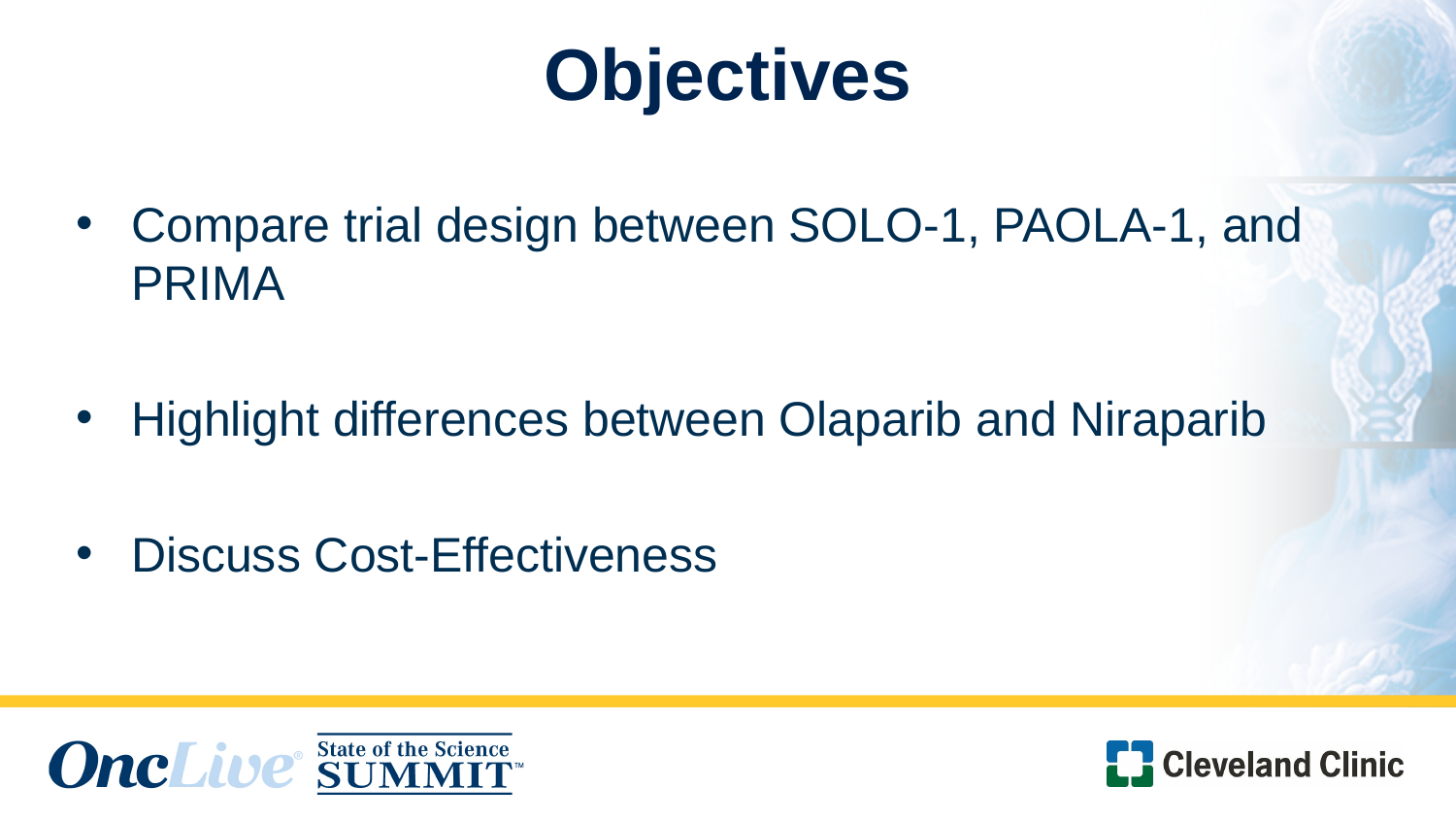

# Objectives
Compare trial design between SOLO-1, PAOLA-1, and PRIMA

Highlight differences between Olaparib and Niraparib

Discuss Cost-Effectiveness